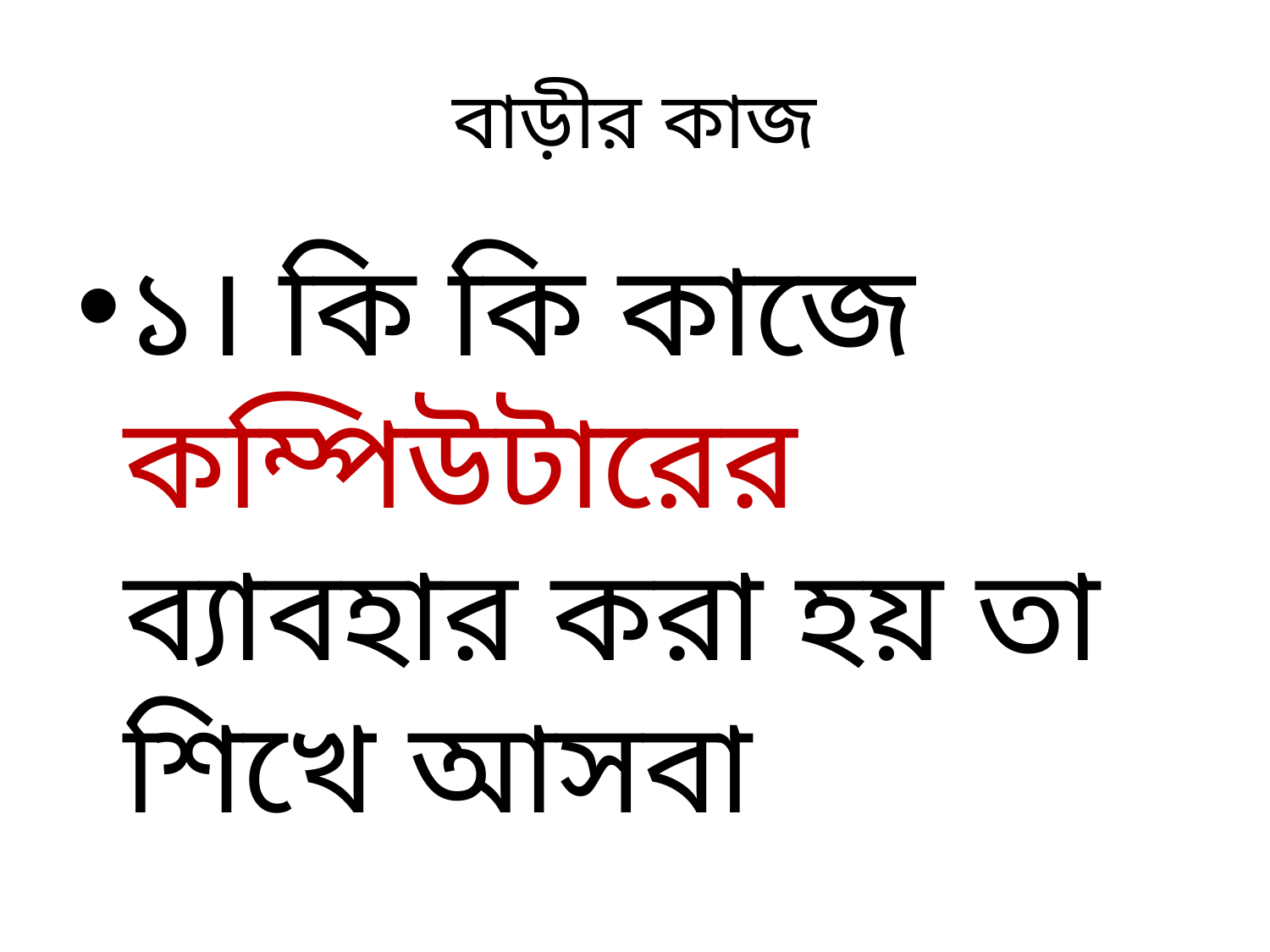

# বাড়ীর কাজ
১। কি কি কাজে কম্পিউটারের ব্যাবহার করা হয় তা শিখে আসবা